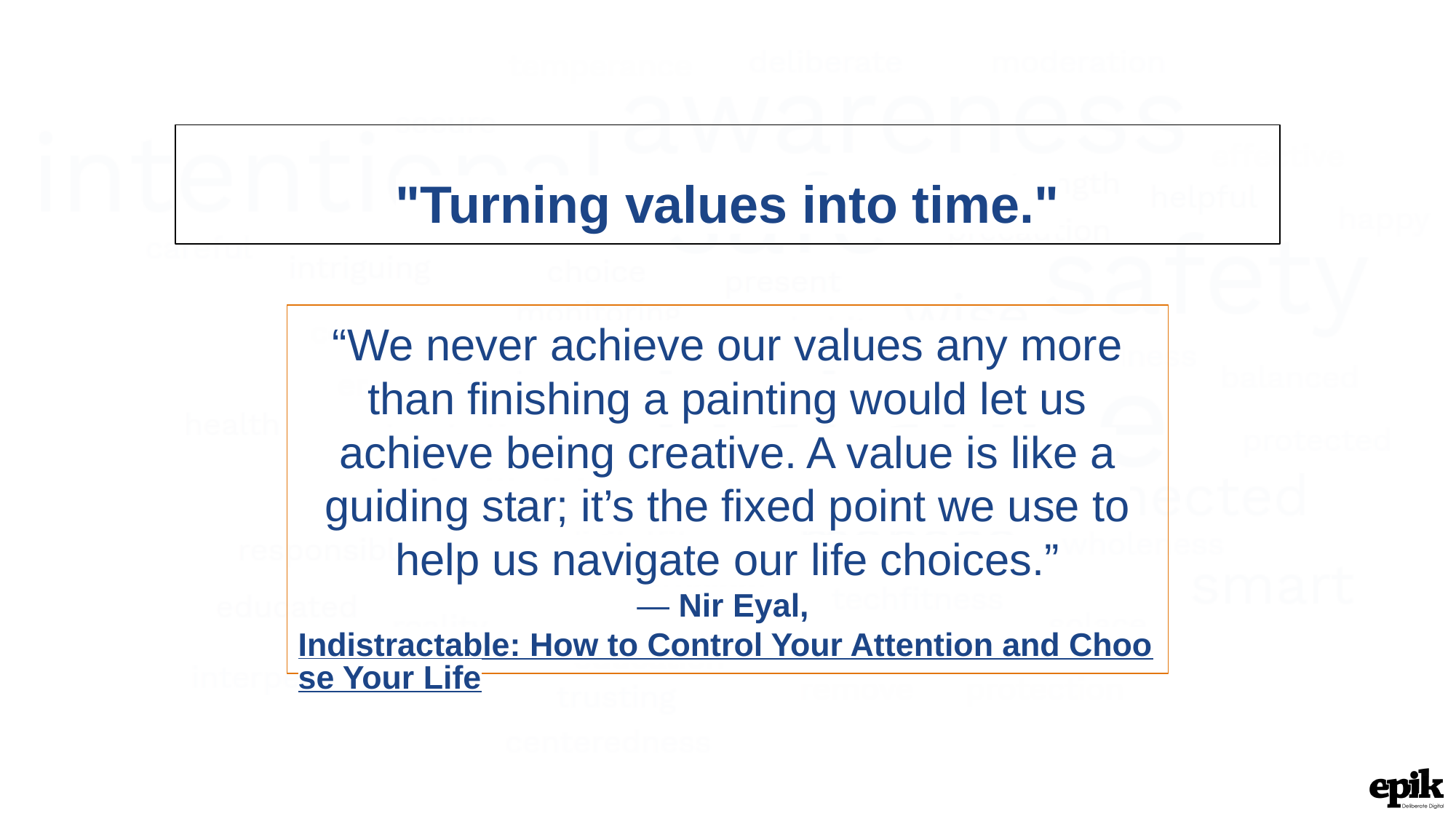

"Turning values into time."
“We never achieve our values any more than finishing a painting would let us achieve being creative. A value is like a guiding star; it’s the fixed point we use to help us navigate our life choices.”
― Nir Eyal, Indistractable: How to Control Your Attention and Choose Your Life